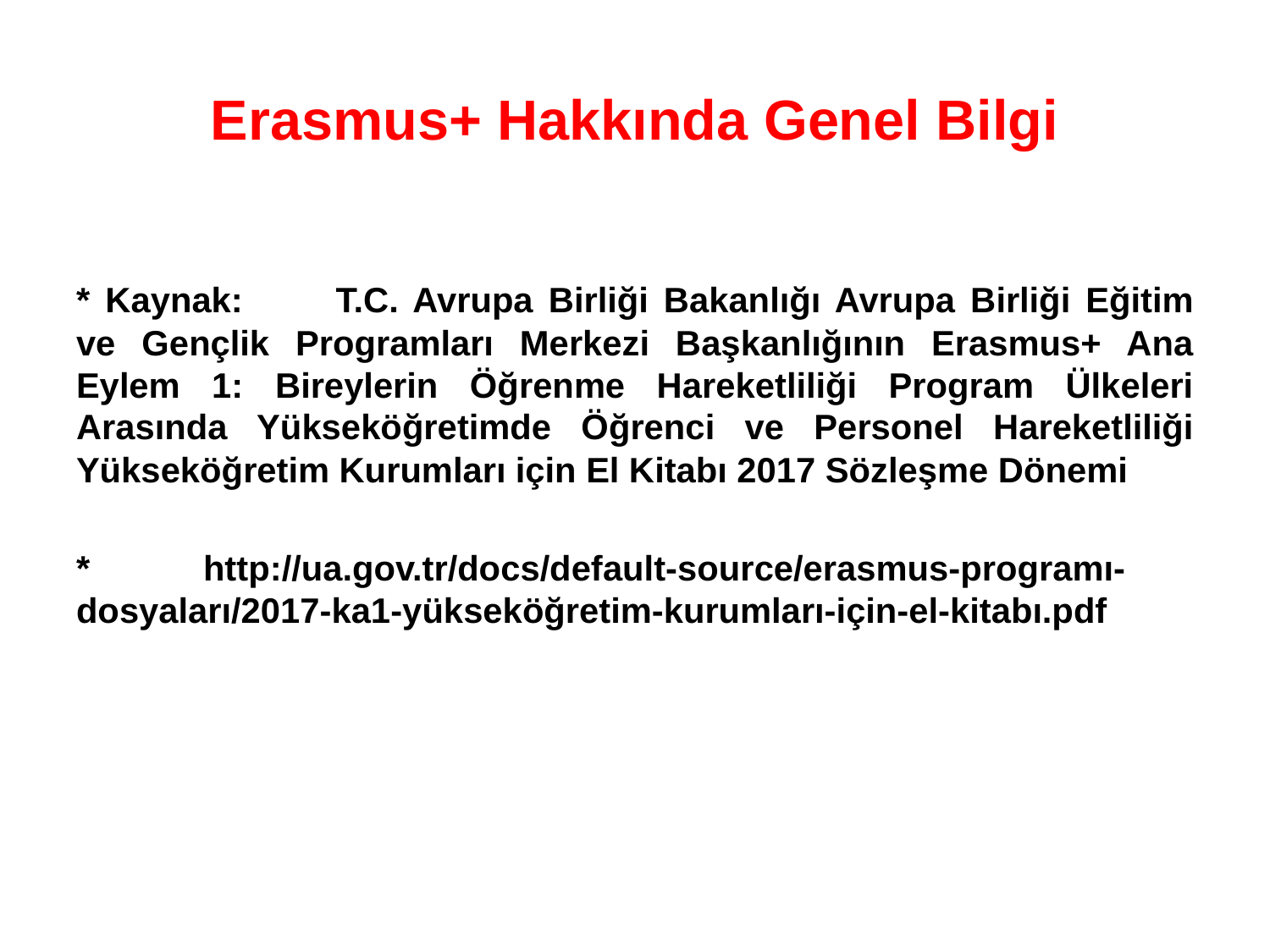

# Erasmus+ Hakkında Genel Bilgi

* Kaynak:	T.C. Avrupa Birliği Bakanlığı Avrupa Birliği Eğitim ve Gençlik Programları Merkezi Başkanlığının Erasmus+ Ana Eylem 1: Bireylerin Öğrenme Hareketliliği Program Ülkeleri Arasında Yükseköğretimde Öğrenci ve Personel Hareketliliği Yükseköğretim Kurumları için El Kitabı 2017 Sözleşme Dönemi

*	http://ua.gov.tr/docs/default-source/erasmus-programı-dosyaları/2017-ka1-yükseköğretim-kurumları-için-el-kitabı.pdf